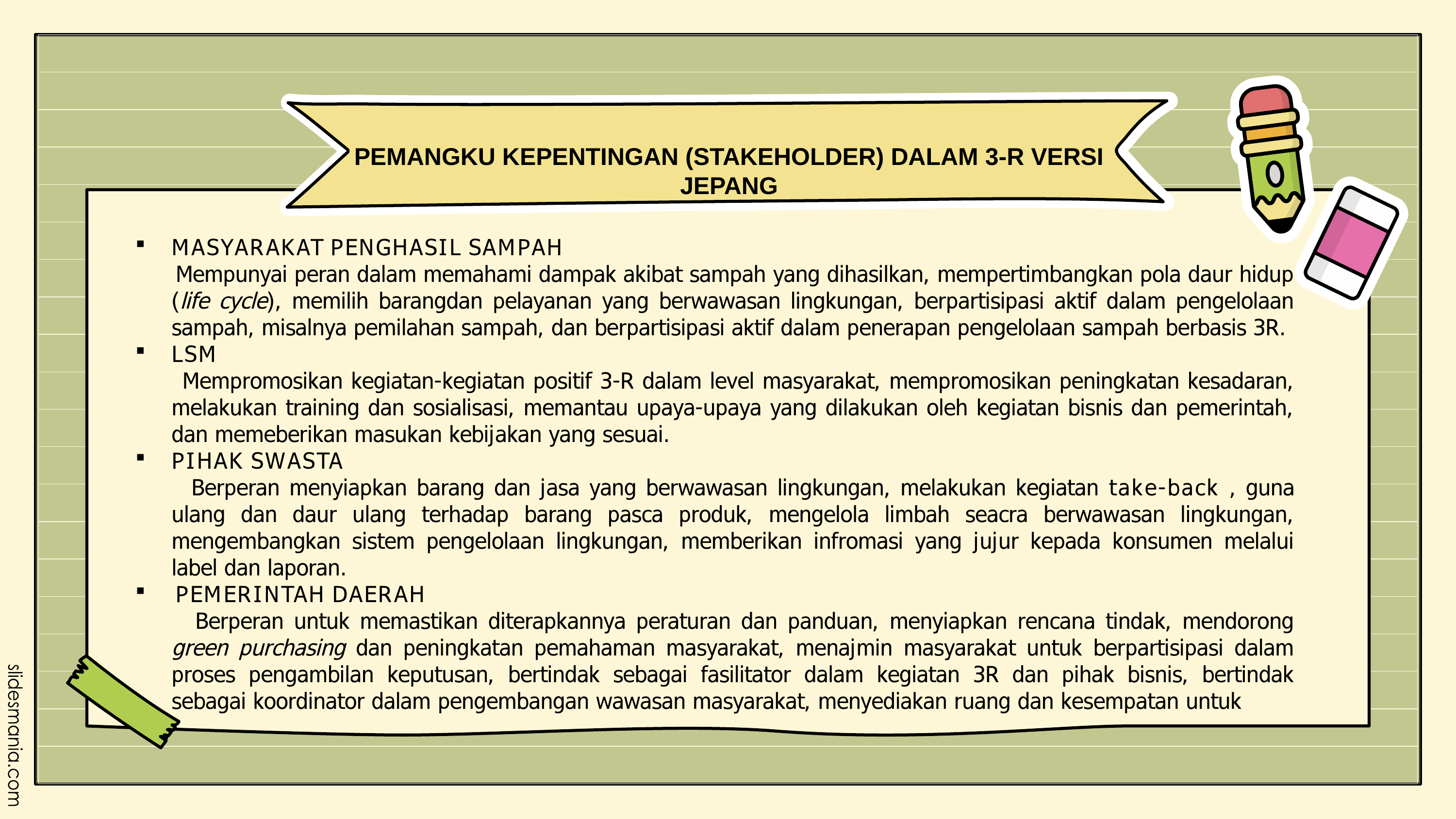

PEMANGKU KEPENTINGAN (STAKEHOLDER) DALAM 3-R VERSI JEPANG
MASYARAKAT PENGHASIL SAMPAH
      Mempunyai peran dalam memahami dampak akibat sampah yang dihasilkan, mempertimbangkan pola daur hidup (life cycle), memilih barangdan pelayanan yang berwawasan lingkungan, berpartisipasi aktif dalam pengelolaan sampah, misalnya pemilahan sampah, dan berpartisipasi aktif dalam penerapan pengelolaan sampah berbasis 3R.
LSM
      Mempromosikan kegiatan-kegiatan positif 3-R dalam level masyarakat, mempromosikan peningkatan kesadaran, melakukan training dan sosialisasi, memantau upaya-upaya yang dilakukan oleh kegiatan bisnis dan pemerintah, dan memeberikan masukan kebijakan yang sesuai.
PIHAK SWASTA
      Berperan menyiapkan barang dan jasa yang berwawasan lingkungan, melakukan kegiatan take-back , guna ulang dan daur ulang terhadap barang pasca produk, mengelola limbah seacra berwawasan lingkungan, mengembangkan sistem pengelolaan lingkungan, memberikan infromasi yang jujur kepada konsumen melalui label dan laporan.
  PEMERINTAH DAERAH
      Berperan untuk memastikan diterapkannya peraturan dan panduan, menyiapkan rencana tindak, mendorong green purchasing dan peningkatan pemahaman masyarakat, menajmin masyarakat untuk berpartisipasi dalam proses pengambilan keputusan, bertindak sebagai fasilitator dalam kegiatan 3R dan pihak bisnis, bertindak sebagai koordinator dalam pengembangan wawasan masyarakat, menyediakan ruang dan kesempatan untuk